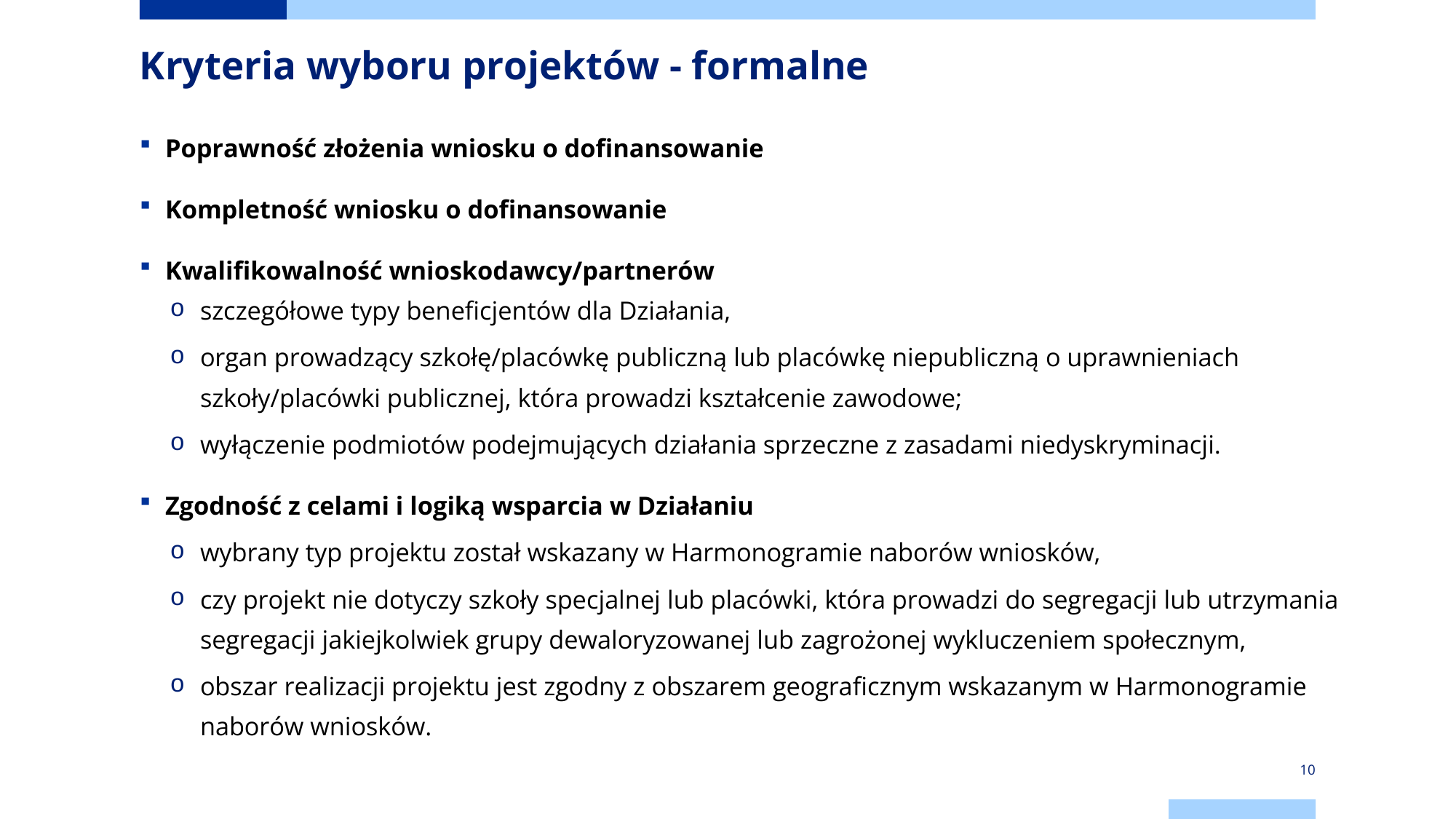

# Kryteria wyboru projektów - formalne
Poprawność złożenia wniosku o dofinansowanie
Kompletność wniosku o dofinansowanie
Kwalifikowalność wnioskodawcy/partnerów
szczegółowe typy beneficjentów dla Działania,
organ prowadzący szkołę/placówkę publiczną lub placówkę niepubliczną o uprawnieniach szkoły/placówki publicznej, która prowadzi kształcenie zawodowe;
wyłączenie podmiotów podejmujących działania sprzeczne z zasadami niedyskryminacji.
Zgodność z celami i logiką wsparcia w Działaniu
wybrany typ projektu został wskazany w Harmonogramie naborów wniosków,
czy projekt nie dotyczy szkoły specjalnej lub placówki, która prowadzi do segregacji lub utrzymania segregacji jakiejkolwiek grupy dewaloryzowanej lub zagrożonej wykluczeniem społecznym,
obszar realizacji projektu jest zgodny z obszarem geograficznym wskazanym w Harmonogramie naborów wniosków.

10